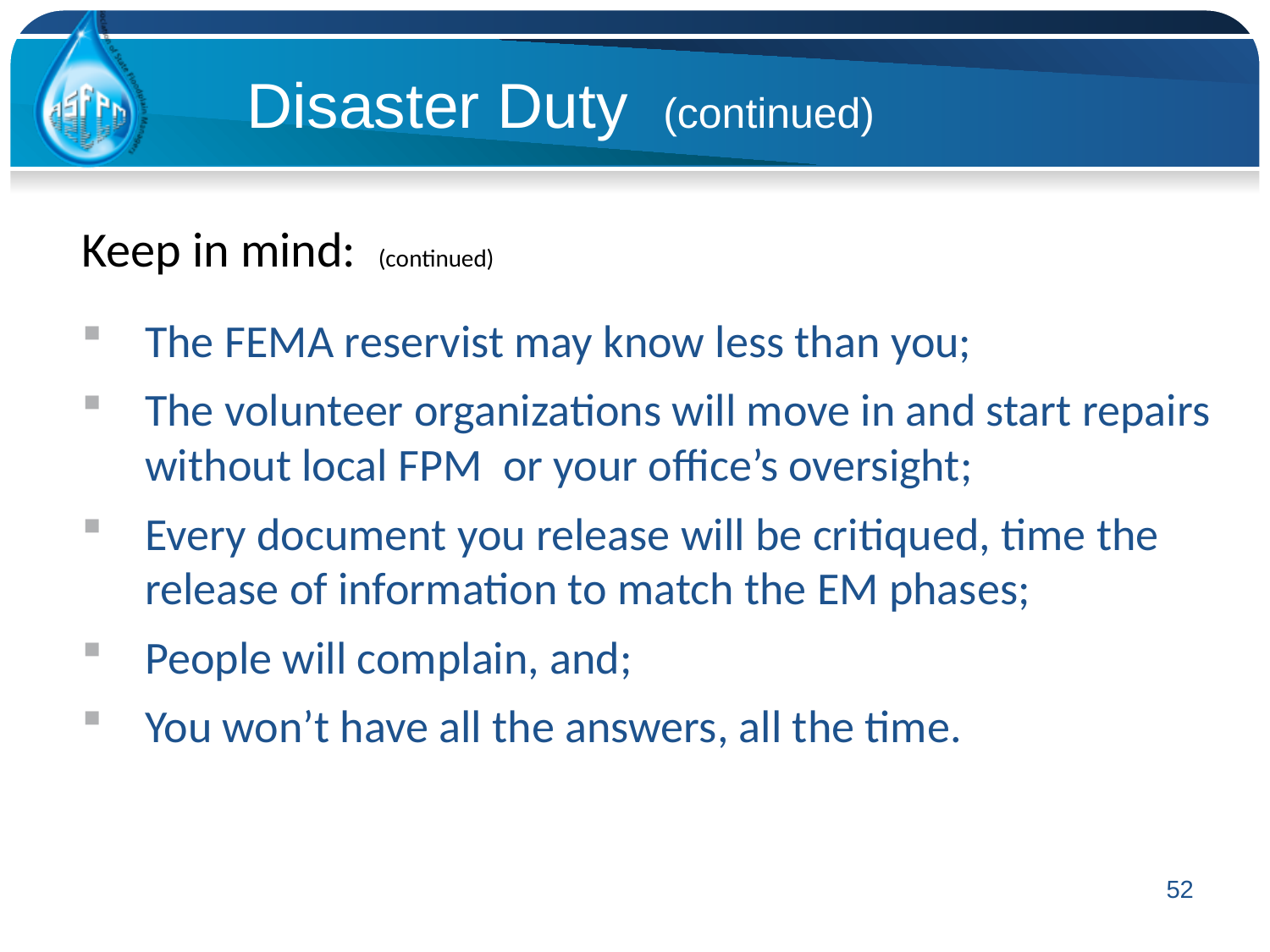

Disaster Duty  (continued)

Keep in mind:  (continued)

The FEMA reservist may know less than you;
The volunteer organizations will move in and start repairs without local FPM  or your office’s oversight;
Every document you release will be critiqued, time the release of information to match the EM phases;
People will complain, and;
You won’t have all the answers, all the time.

52